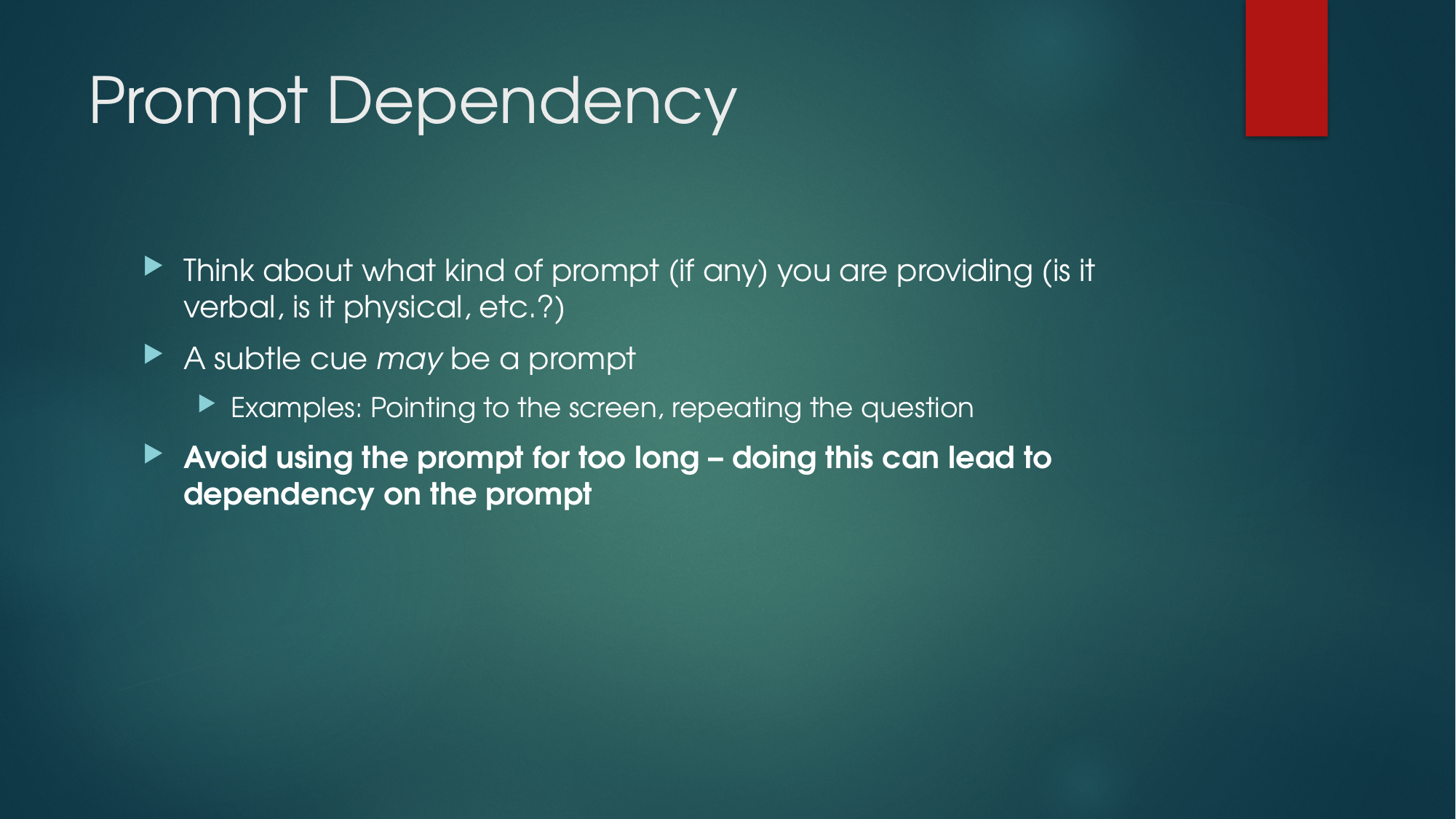

# Prompt Dependency
Think about what kind of prompt (if any) you are providing (is it verbal, is it physical, etc.?)
A subtle cue may be a prompt
Examples: Pointing to the screen, repeating the question
Avoid using the prompt for too long – doing this can lead to dependency on the prompt